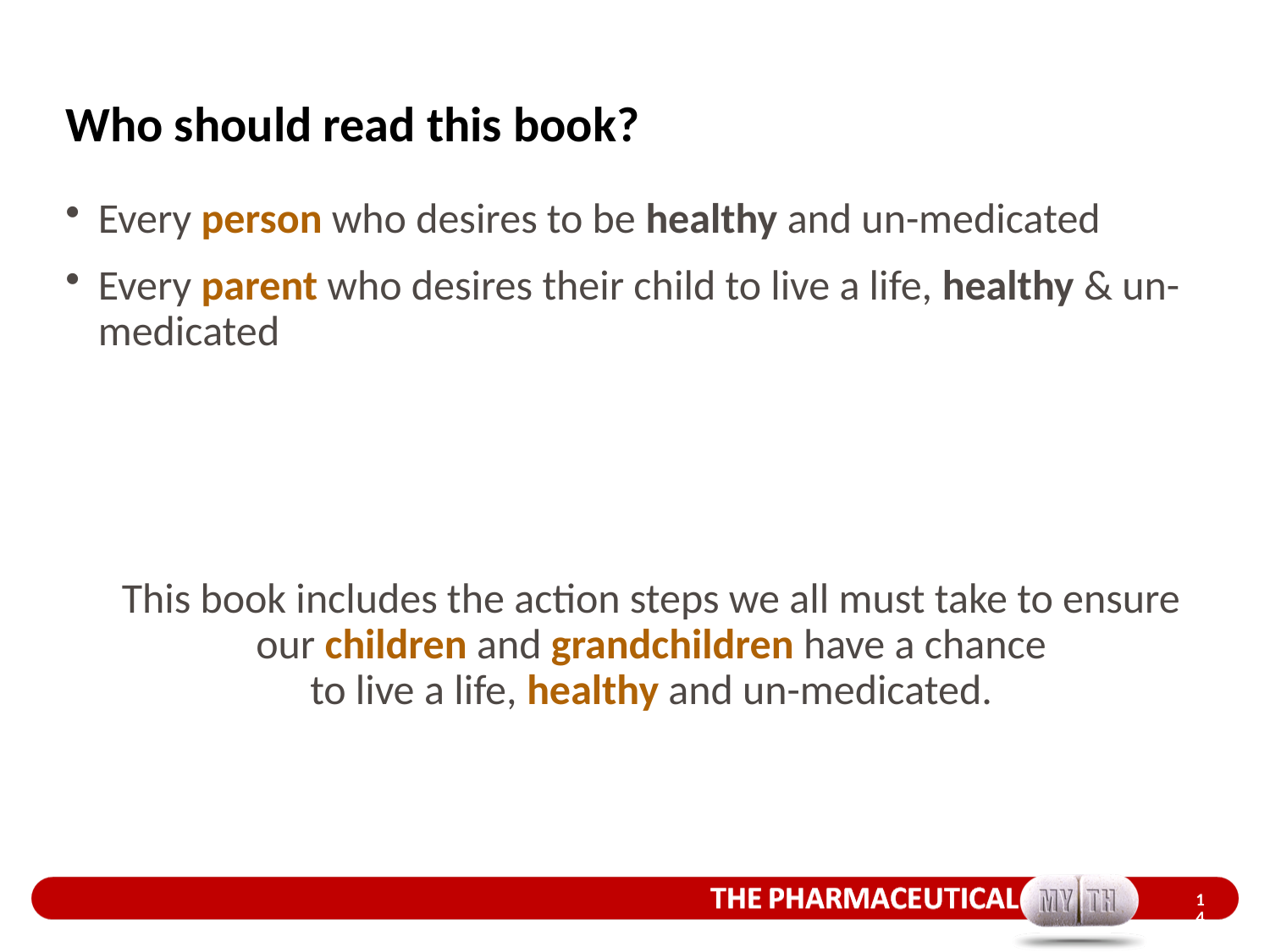

# Who should read this book?
Every person who desires to be healthy and un-medicated
Every parent who desires their child to live a life, healthy & un-medicated

	This book includes the action steps we all must take to ensure
our children and grandchildren have a chance
to live a life, healthy and un-medicated.
14